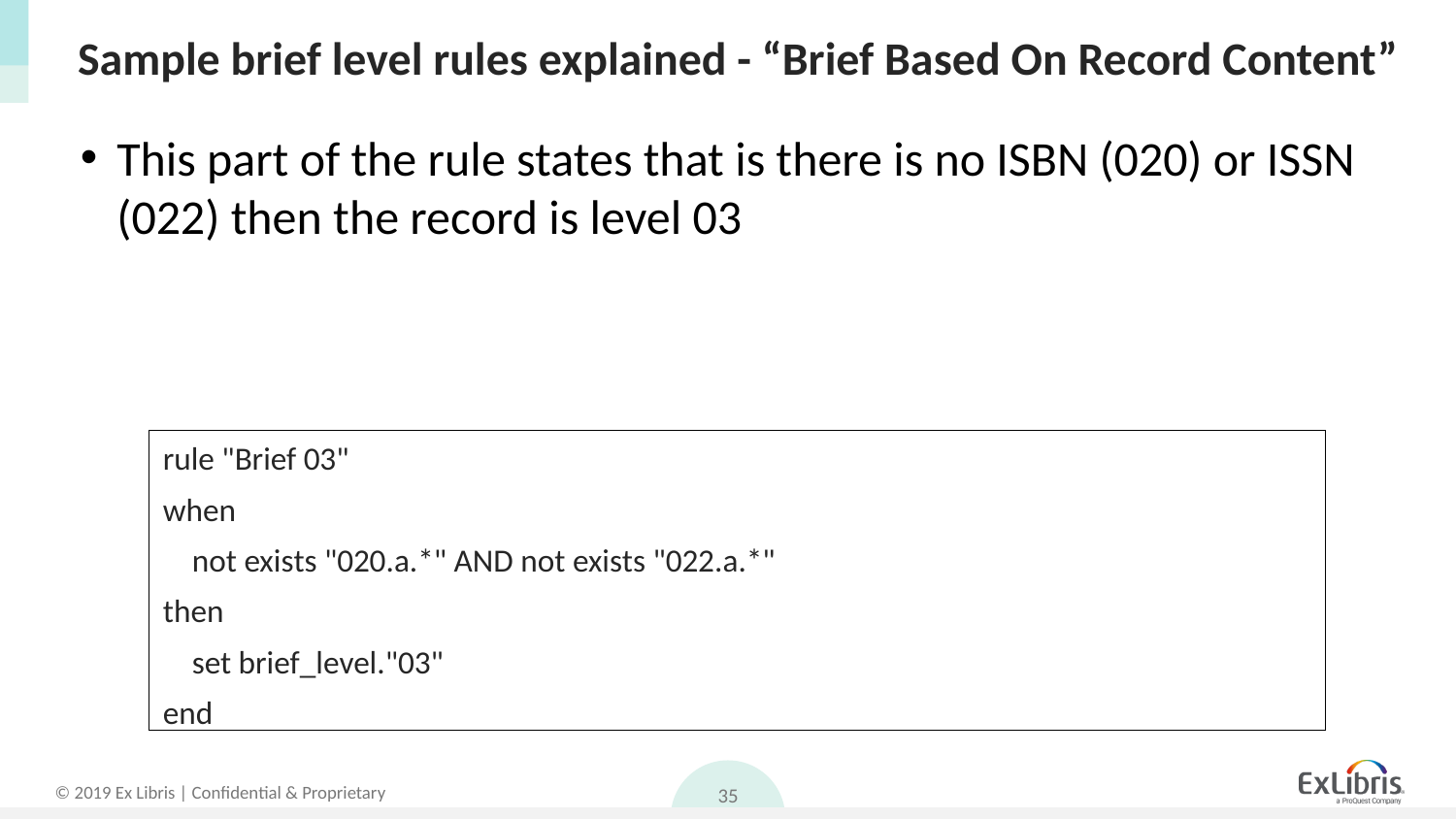

# Sample brief level rules explained - “Brief Based On Record Content”
This part of the rule states that is there is no ISBN (020) or ISSN (022) then the record is level 03
rule "Brief 03"
when
    not exists "020.a.*" AND not exists "022.a.*"
then
    set brief_level."03"
end
35